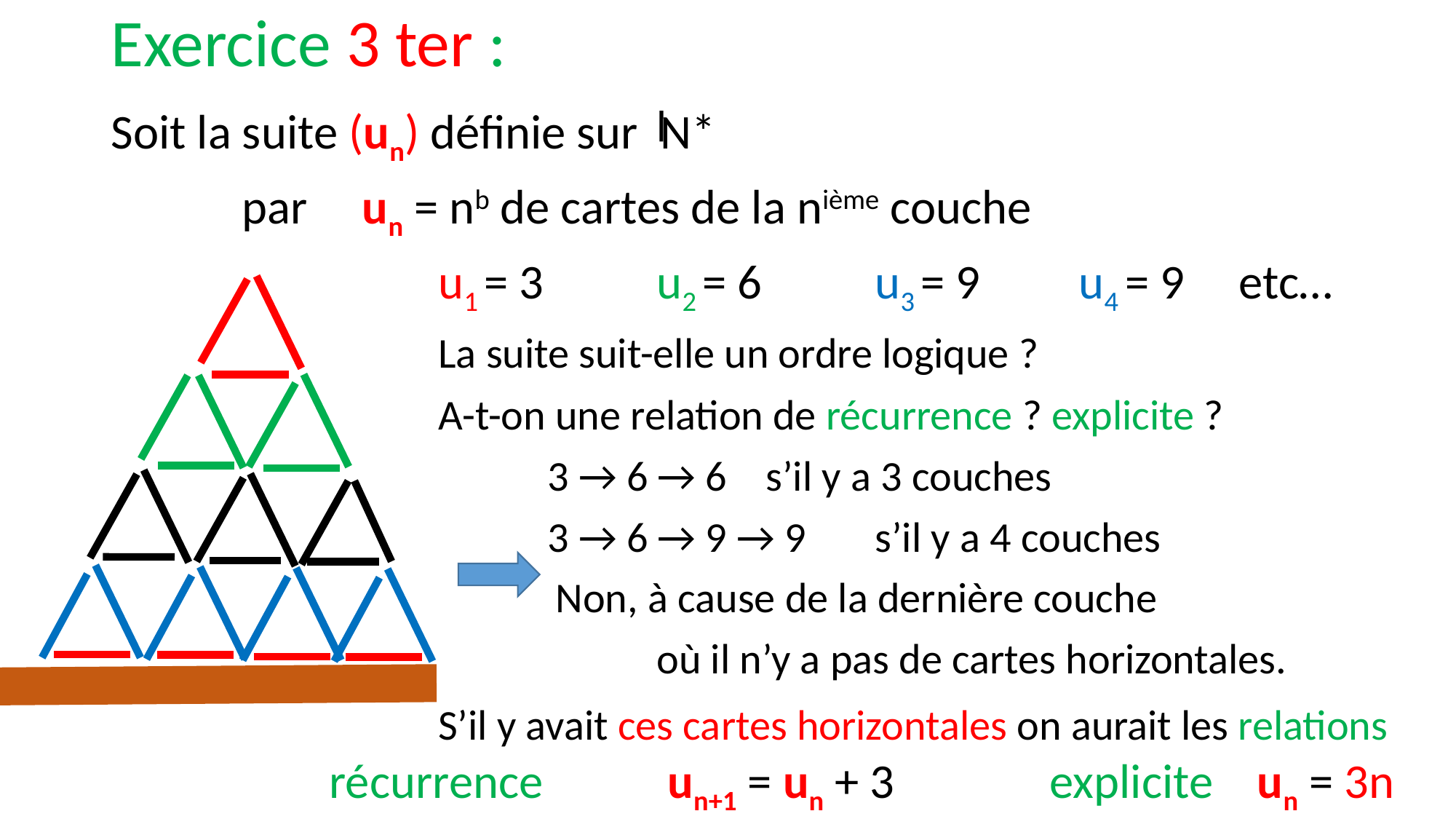

# Exercice 3 ter :
Soit la suite (un) définie sur  N*
	  par     un = nb de cartes de la nième couche
			u1 = 3 	u2 = 6 	u3 = 9         u4 = 9     etc…
			La suite suit-elle un ordre logique ?
			A-t-on une relation de récurrence ? explicite ?
				3 → 6 → 6 	s’il y a 3 couches
				3 → 6 → 9 → 9 	s’il y a 4 couches
				 Non, à cause de la dernière couche
					où il n’y a pas de cartes horizontales.
		          S’il y avait ces cartes horizontales on aurait les relations 		récurrence 	 un+1 = un + 3 	      explicite    un = 3n